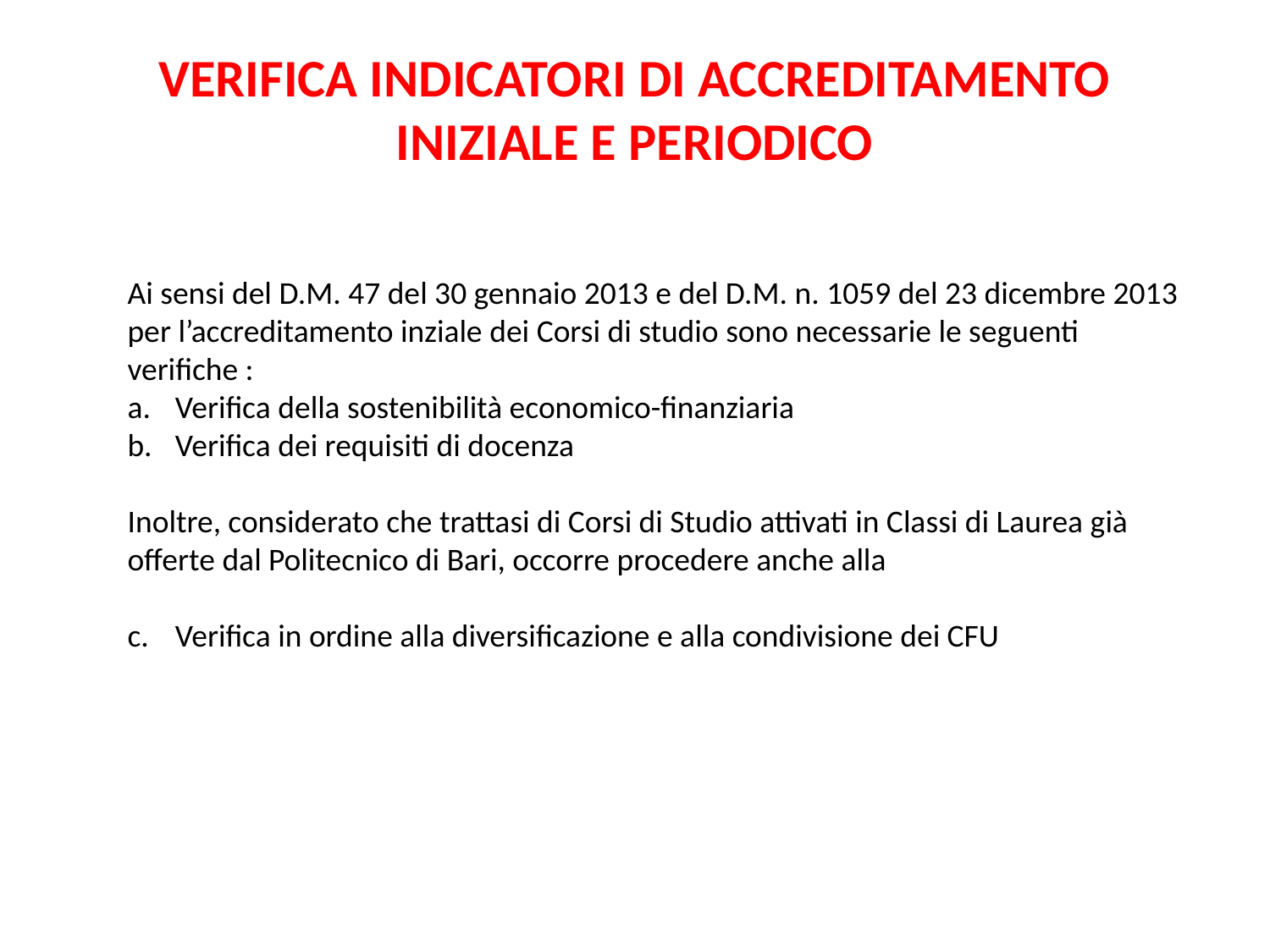

VERIFICA INDICATORI DI ACCREDITAMENTO INIZIALE E PERIODICO
Ai sensi del D.M. 47 del 30 gennaio 2013 e del D.M. n. 1059 del 23 dicembre 2013 per l’accreditamento inziale dei Corsi di studio sono necessarie le seguenti verifiche :
Verifica della sostenibilità economico-finanziaria
Verifica dei requisiti di docenza

Inoltre, considerato che trattasi di Corsi di Studio attivati in Classi di Laurea già offerte dal Politecnico di Bari, occorre procedere anche alla

Verifica in ordine alla diversificazione e alla condivisione dei CFU